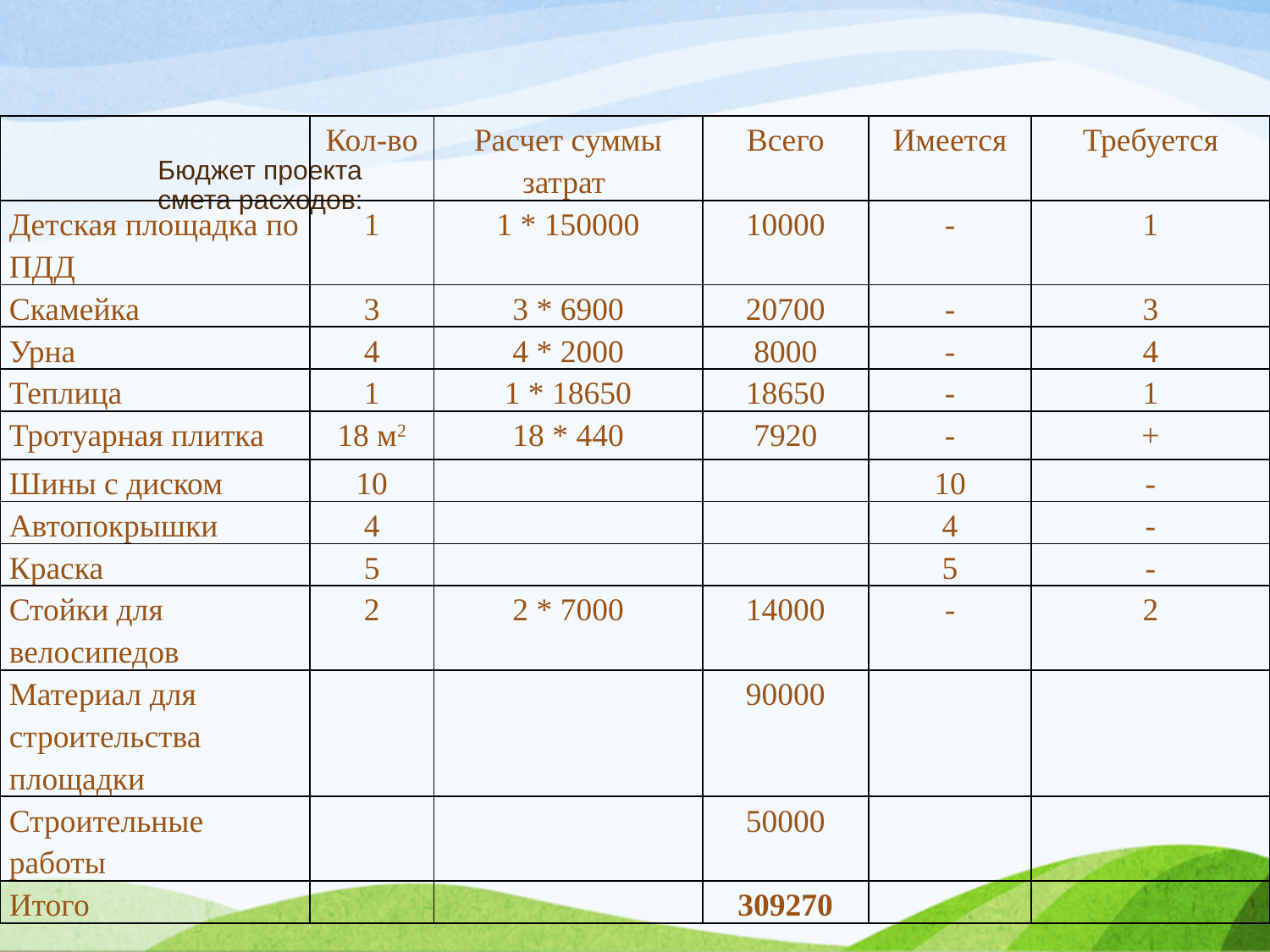

# Бюджет проекта смета расходов:
|  | Кол-во | Расчет суммы затрат | Всего | Имеется | Требуется |
| --- | --- | --- | --- | --- | --- |
| Детская площадка по ПДД | 1 | 1 \* 150000 | 10000 | - | 1 |
| Скамейка | 3 | 3 \* 6900 | 20700 | - | 3 |
| Урна | 4 | 4 \* 2000 | 8000 | - | 4 |
| Теплица | 1 | 1 \* 18650 | 18650 | - | 1 |
| Тротуарная плитка | 18 м2 | 18 \* 440 | 7920 | - | + |
| Шины с диском | 10 |  |  | 10 | - |
| Автопокрышки | 4 |  |  | 4 | - |
| Краска | 5 |  |  | 5 | - |
| Стойки для велосипедов | 2 | 2 \* 7000 | 14000 | - | 2 |
| Материал для строительства площадки |  |  | 90000 |  |  |
| Строительные работы |  |  | 50000 |  |  |
| Итого |  |  | 309270 |  |  |